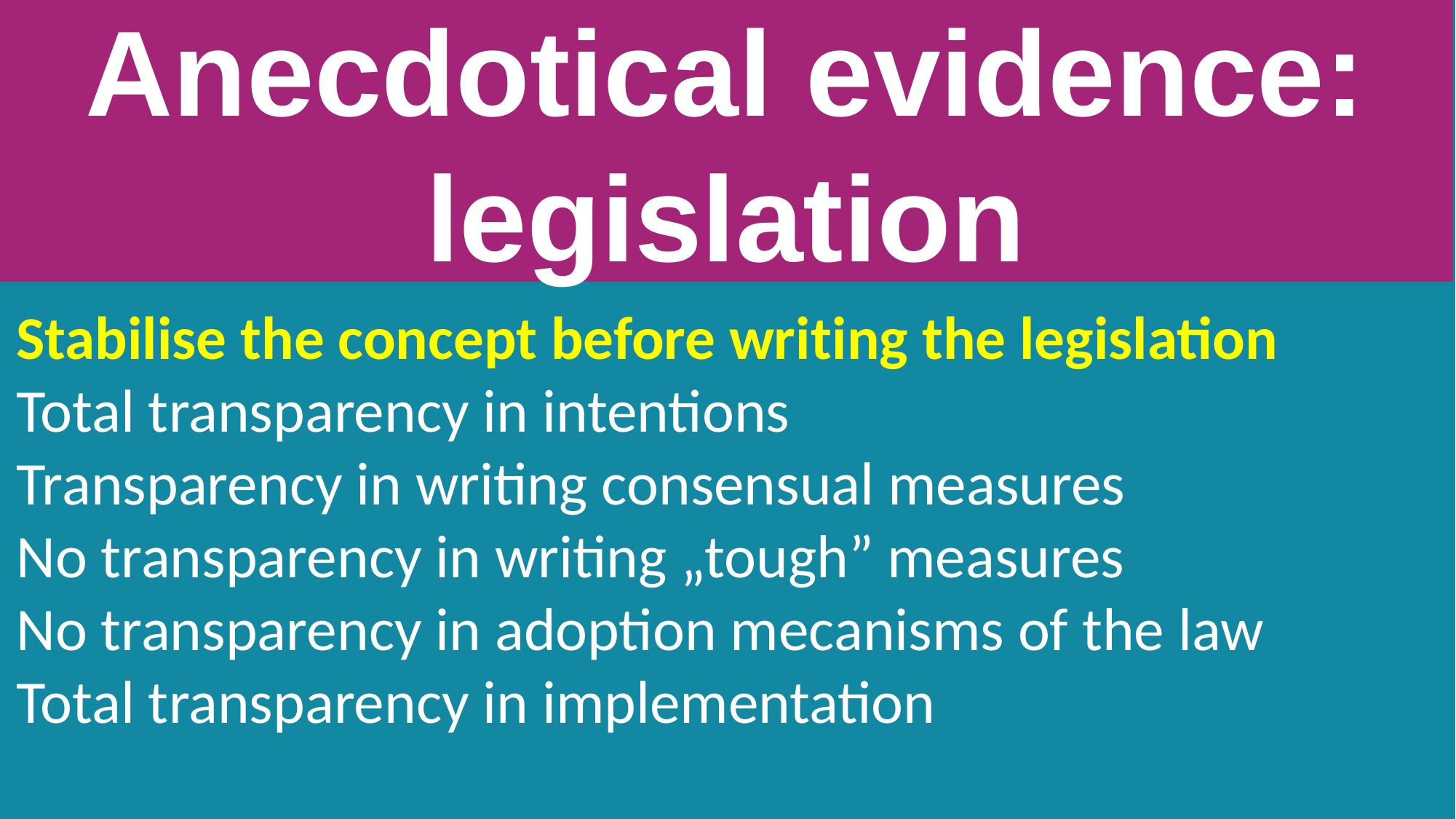

Anecdotical evidence:
legislation
Stabilise the concept before writing the legislation
Total transparency in intentions
Transparency in writing consensual measures
No transparency in writing „tough” measures
No transparency in adoption mecanisms of the law
Total transparency in implementation